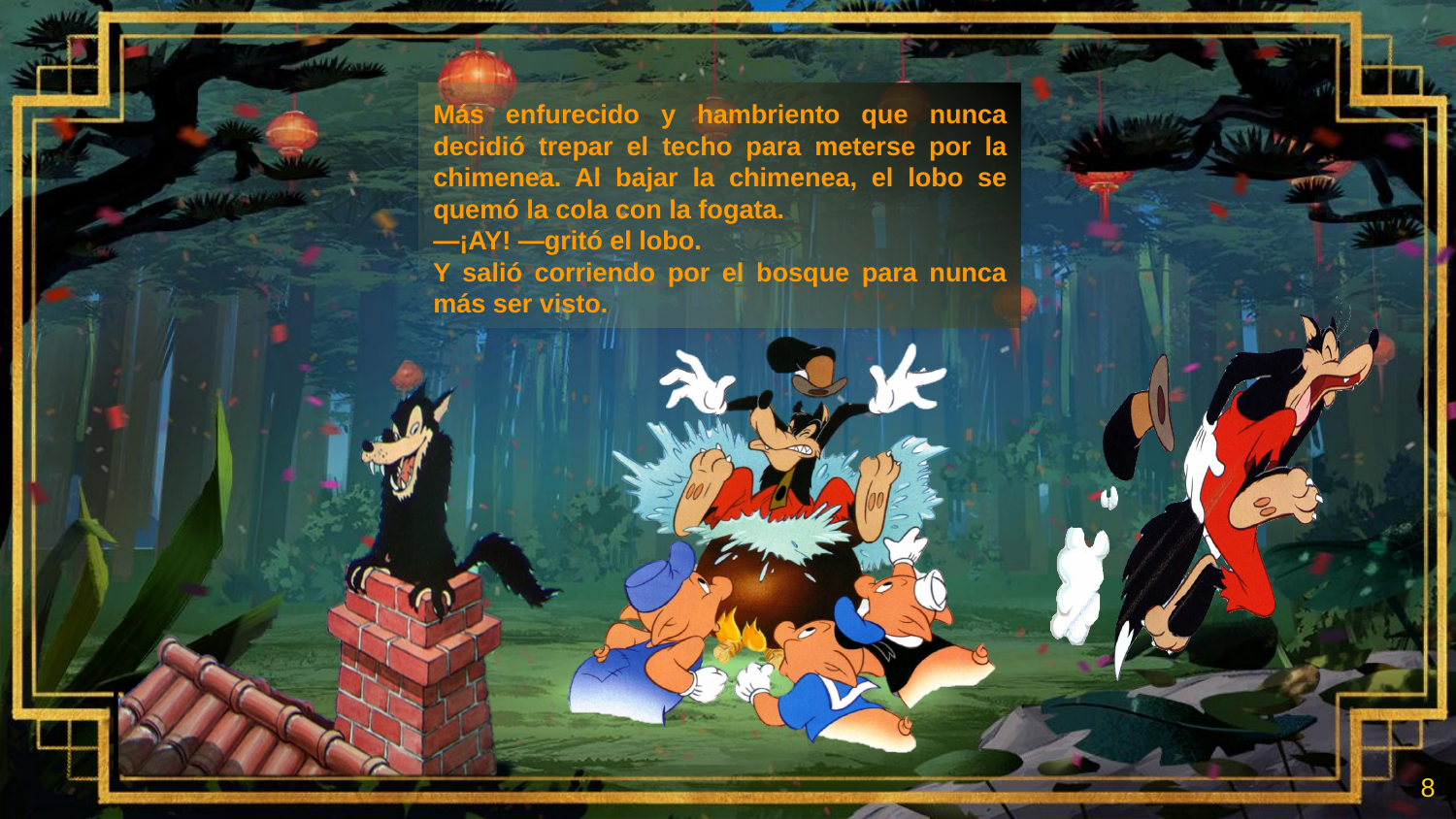

Más enfurecido y hambriento que nunca decidió trepar el techo para meterse por la chimenea. Al bajar la chimenea, el lobo se quemó la cola con la fogata.
—¡AY! —gritó el lobo.
Y salió corriendo por el bosque para nunca más ser visto.

8